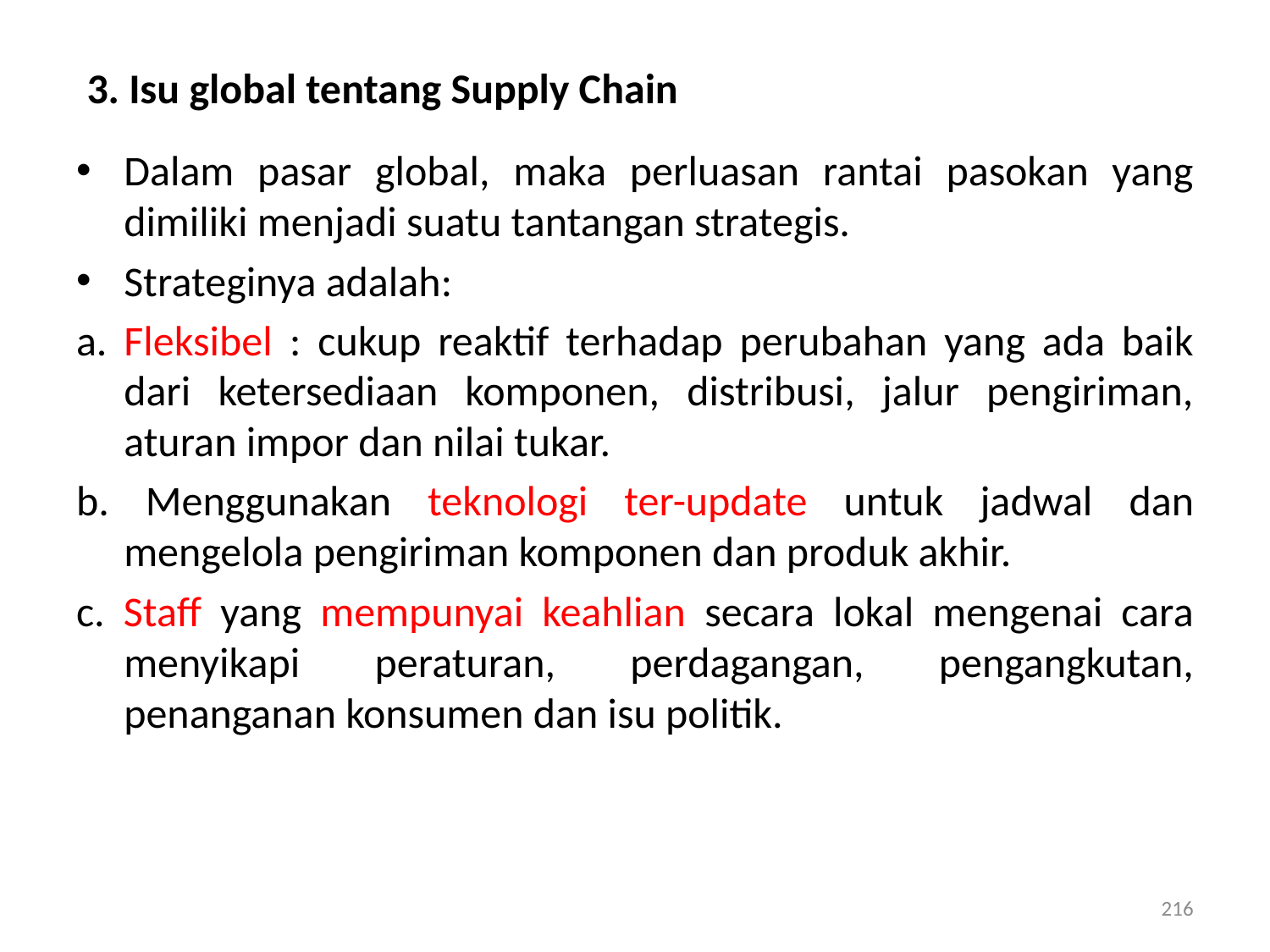

# 3. Isu global tentang Supply Chain
Dalam pasar global, maka perluasan rantai pasokan yang dimiliki menjadi suatu tantangan strategis.
Strateginya adalah:
a. Fleksibel : cukup reaktif terhadap perubahan yang ada baik dari ketersediaan komponen, distribusi, jalur pengiriman, aturan impor dan nilai tukar.
b. Menggunakan teknologi ter-update untuk jadwal dan mengelola pengiriman komponen dan produk akhir.
c. Staff yang mempunyai keahlian secara lokal mengenai cara menyikapi peraturan, perdagangan, pengangkutan, penanganan konsumen dan isu politik.
216